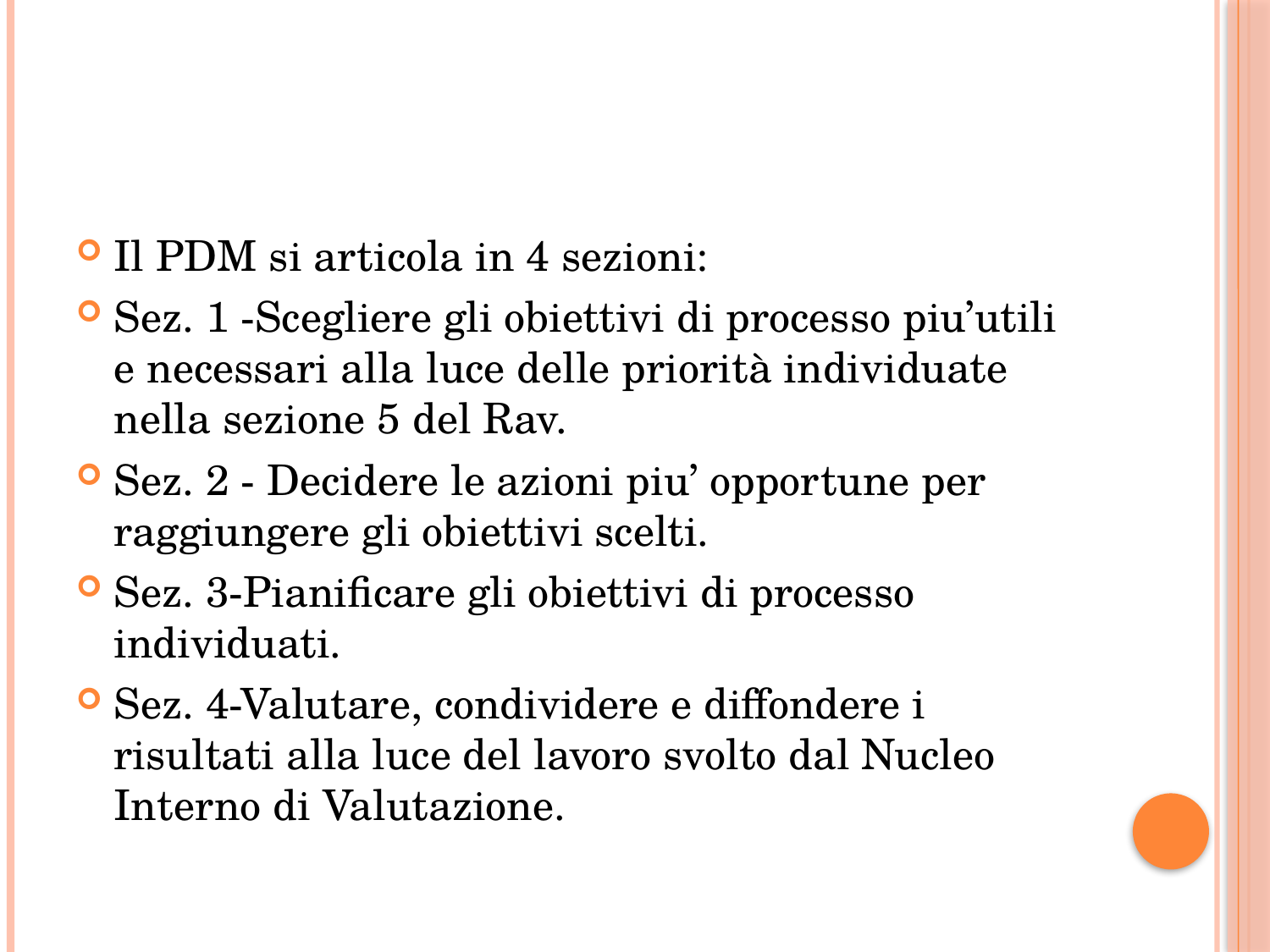

#
Il PDM si articola in 4 sezioni:
Sez. 1 -Scegliere gli obiettivi di processo piu’utili e necessari alla luce delle priorità individuate nella sezione 5 del Rav.
Sez. 2 - Decidere le azioni piu’ opportune per raggiungere gli obiettivi scelti.
Sez. 3-Pianificare gli obiettivi di processo individuati.
Sez. 4-Valutare, condividere e diffondere i risultati alla luce del lavoro svolto dal Nucleo Interno di Valutazione.